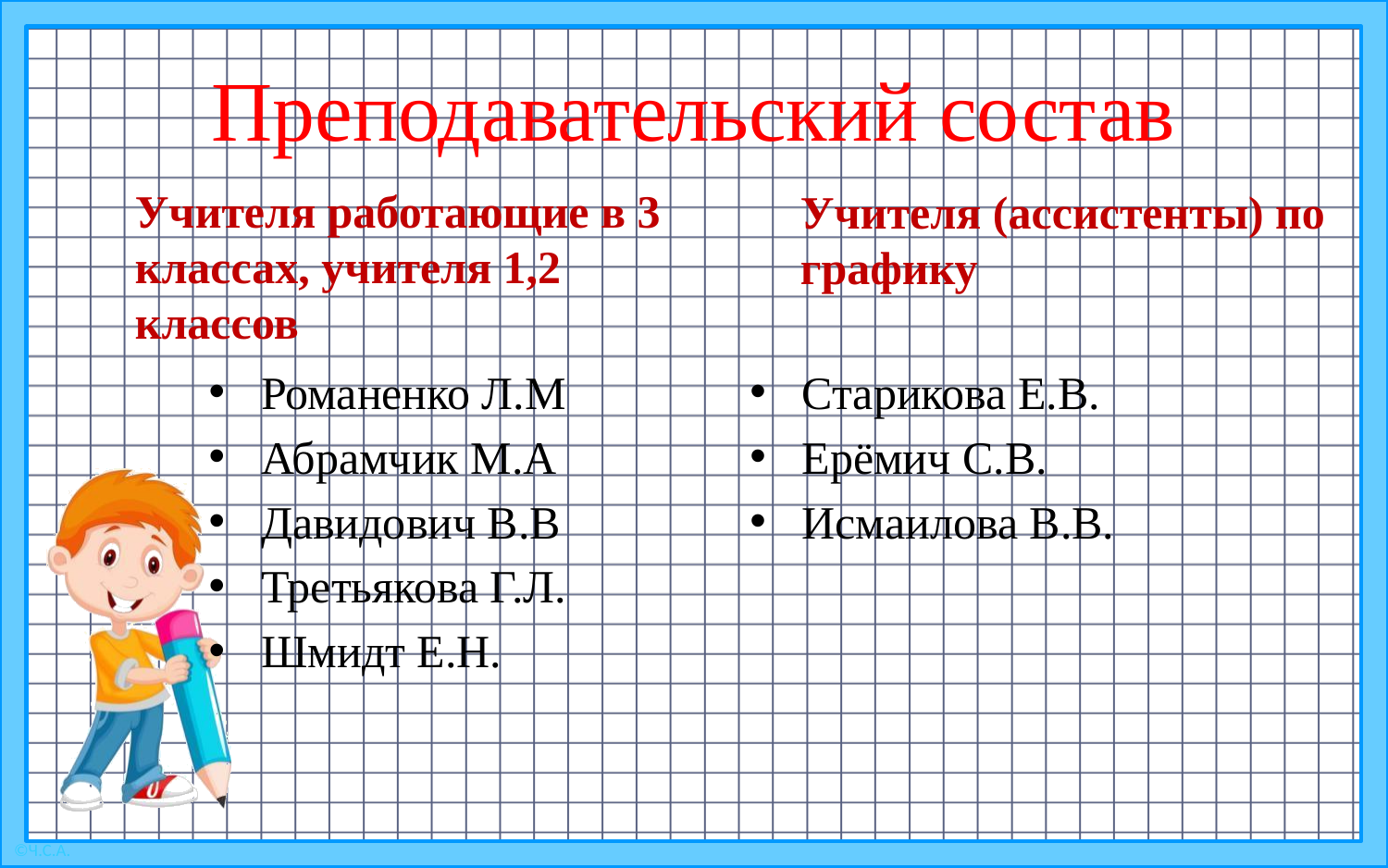

# Преподавательский состав
Учителя (ассистенты) по графику
Учителя работающие в 3 классах, учителя 1,2 классов
Романенко Л.М
Абрамчик М.А
Давидович В.В
Третьякова Г.Л.
Шмидт Е.Н.
Старикова Е.В.
Ерёмич С.В.
Исмаилова В.В.